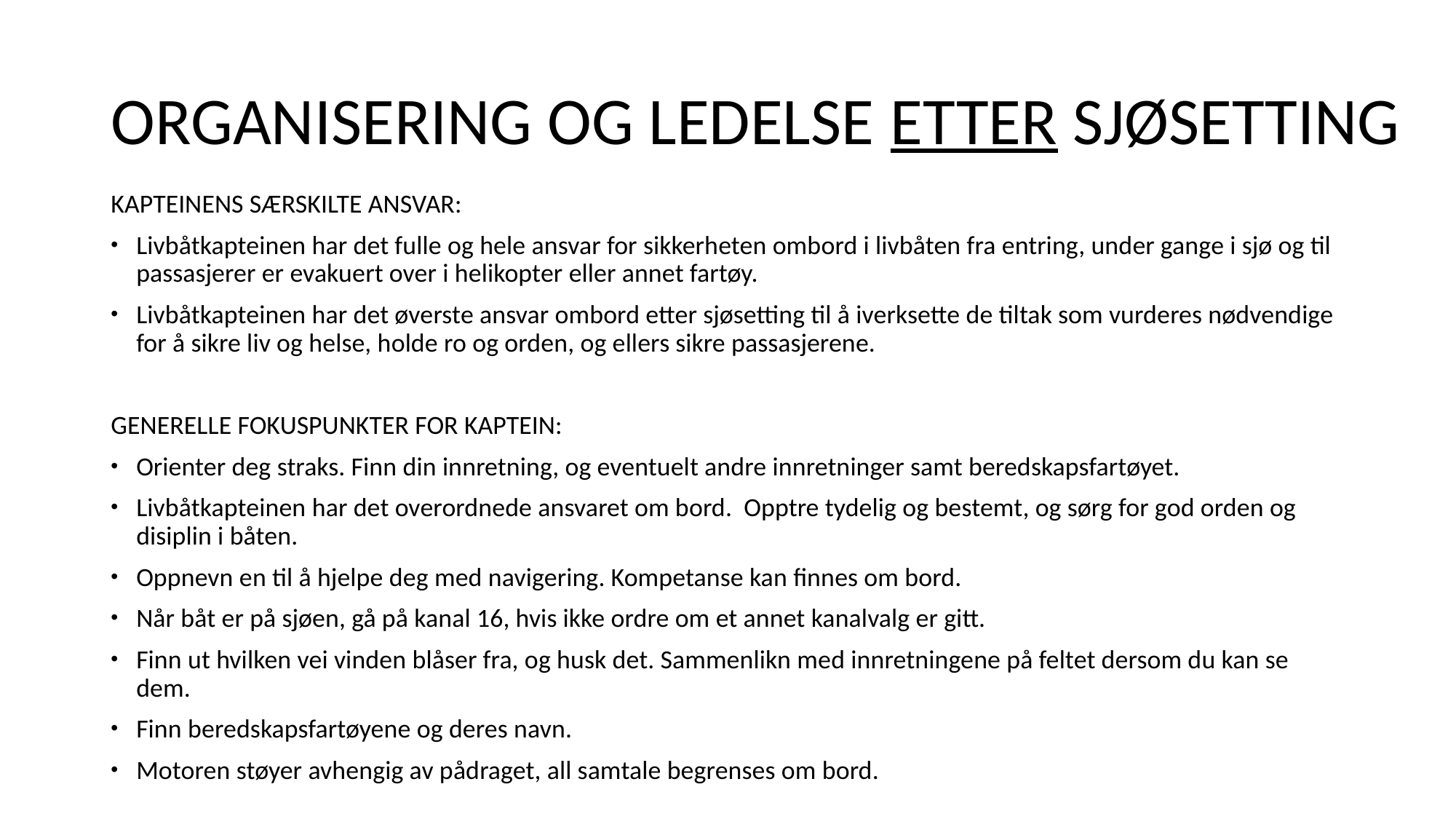

# ORGANISERING OG LEDELSE ETTER SJØSETTING
KAPTEINENS SÆRSKILTE ANSVAR:
Livbåtkapteinen har det fulle og hele ansvar for sikkerheten ombord i livbåten fra entring, under gange i sjø og til passasjerer er evakuert over i helikopter eller annet fartøy.
Livbåtkapteinen har det øverste ansvar ombord etter sjøsetting til å iverksette de tiltak som vurderes nødvendige for å sikre liv og helse, holde ro og orden, og ellers sikre passasjerene.

GENERELLE FOKUSPUNKTER FOR KAPTEIN:
Orienter deg straks. Finn din innretning, og eventuelt andre innretninger samt beredskapsfartøyet.
Livbåtkapteinen har det overordnede ansvaret om bord.  Opptre tydelig og bestemt, og sørg for god orden og disiplin i båten.
Oppnevn en til å hjelpe deg med navigering. Kompetanse kan finnes om bord.
Når båt er på sjøen, gå på kanal 16, hvis ikke ordre om et annet kanalvalg er gitt.
Finn ut hvilken vei vinden blåser fra, og husk det. Sammenlikn med innretningene på feltet dersom du kan se dem.
Finn beredskapsfartøyene og deres navn.
Motoren støyer avhengig av pådraget, all samtale begrenses om bord.